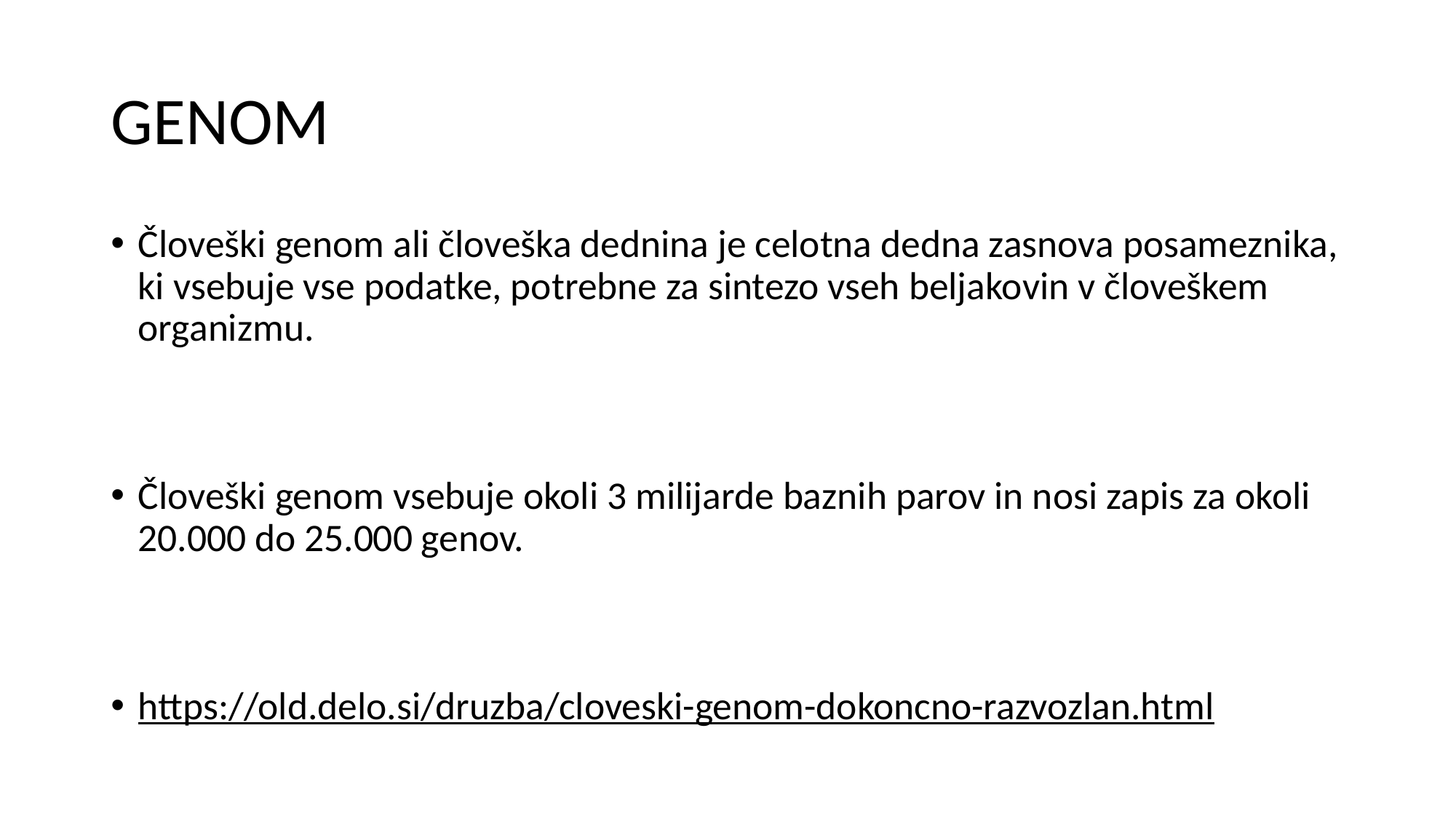

# GENOM
Človeški genom ali človeška dednina je celotna dedna zasnova posameznika, ki vsebuje vse podatke, potrebne za sintezo vseh beljakovin v človeškem organizmu.

Človeški genom vsebuje okoli 3 milijarde baznih parov in nosi zapis za okoli 20.000 do 25.000 genov.

https://old.delo.si/druzba/cloveski-genom-dokoncno-razvozlan.html